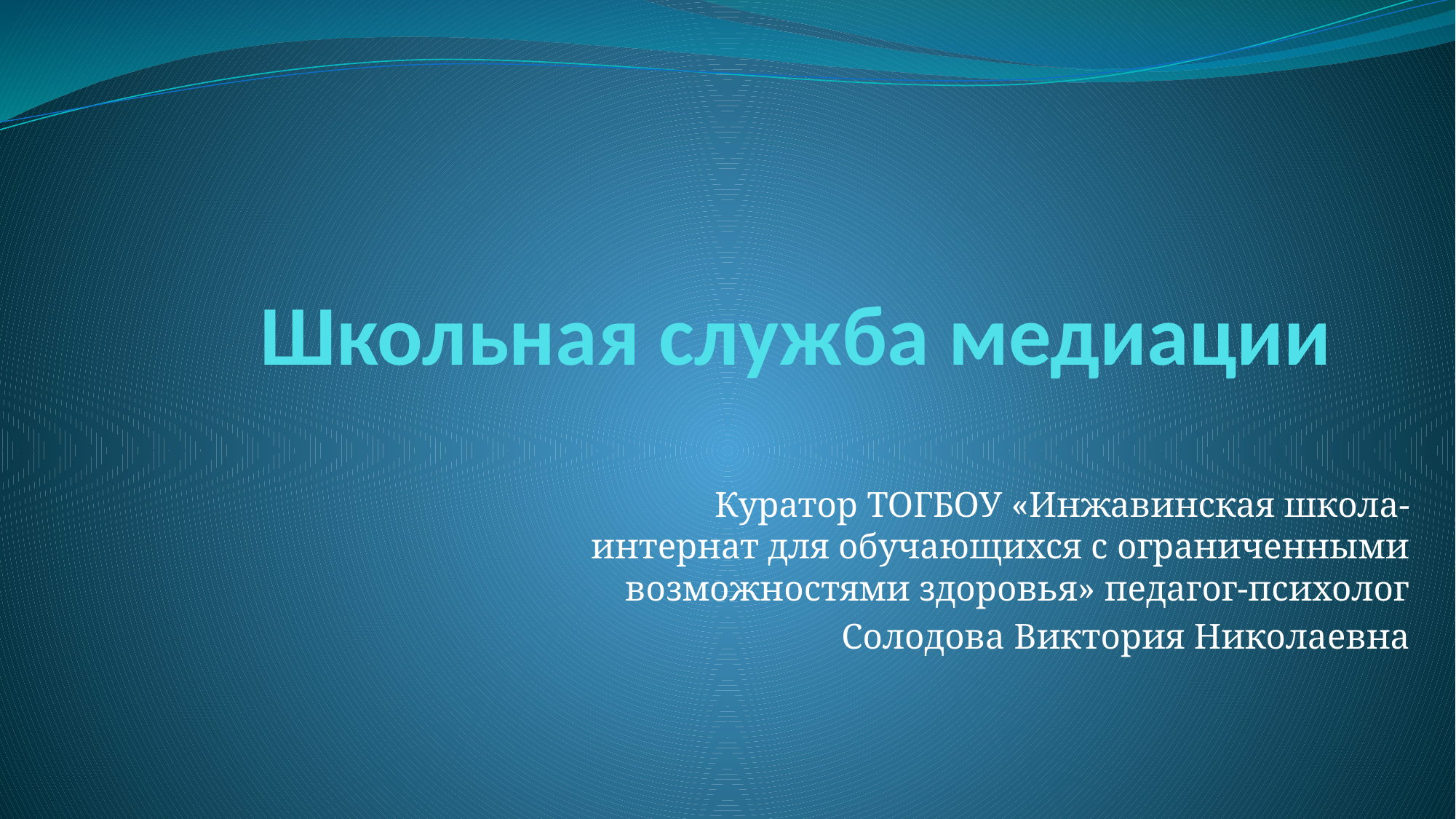

# Школьная служба медиации
Куратор ТОГБОУ «Инжавинская школа-интернат для обучающихся с ограниченными возможностями здоровья» педагог-психолог
Солодова Виктория Николаевна